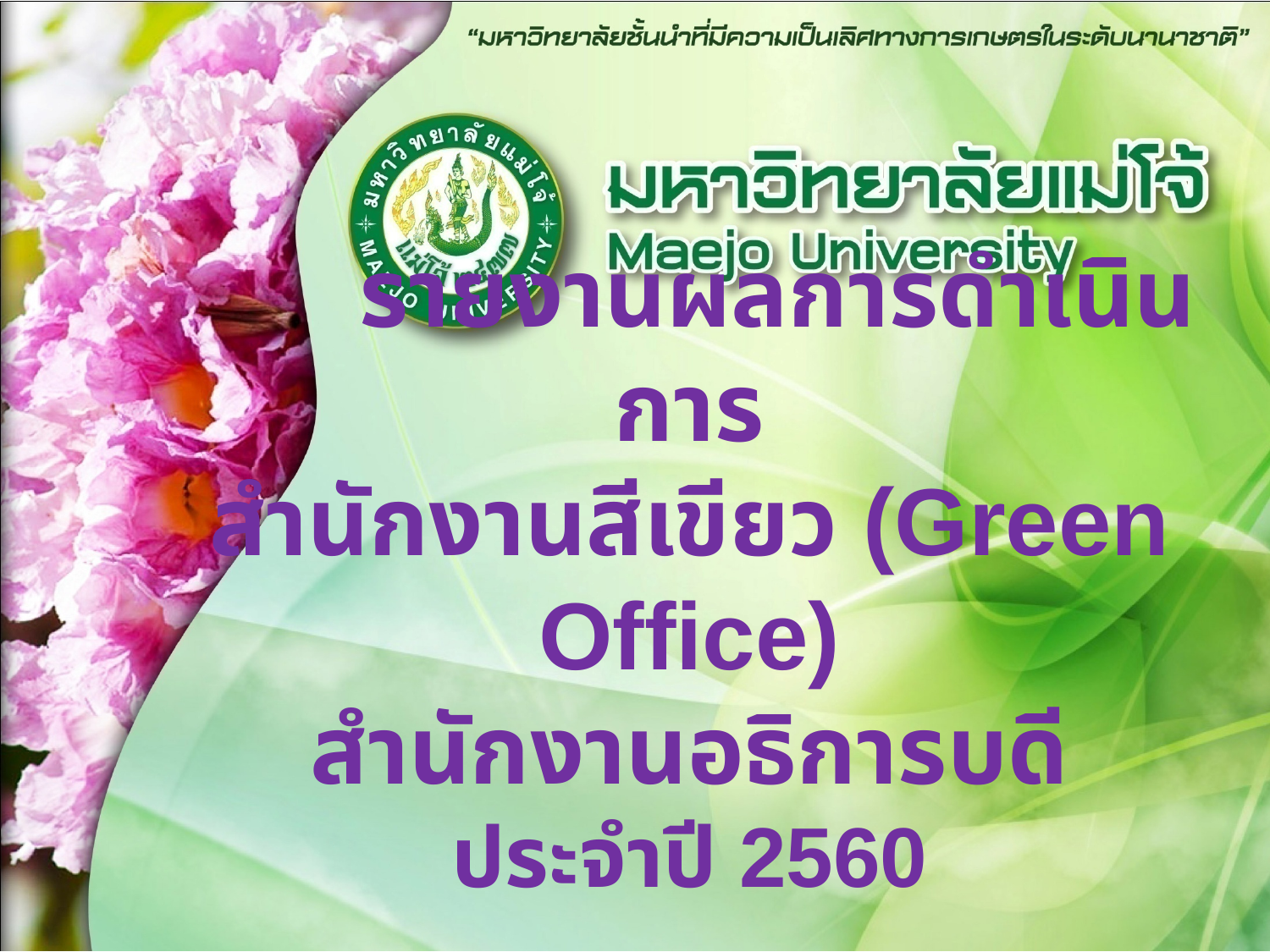

รายงานผลการดำเนินการ
สำนักงานสีเขียว (Green Office)
สำนักงานอธิการบดี
ประจำปี 2560